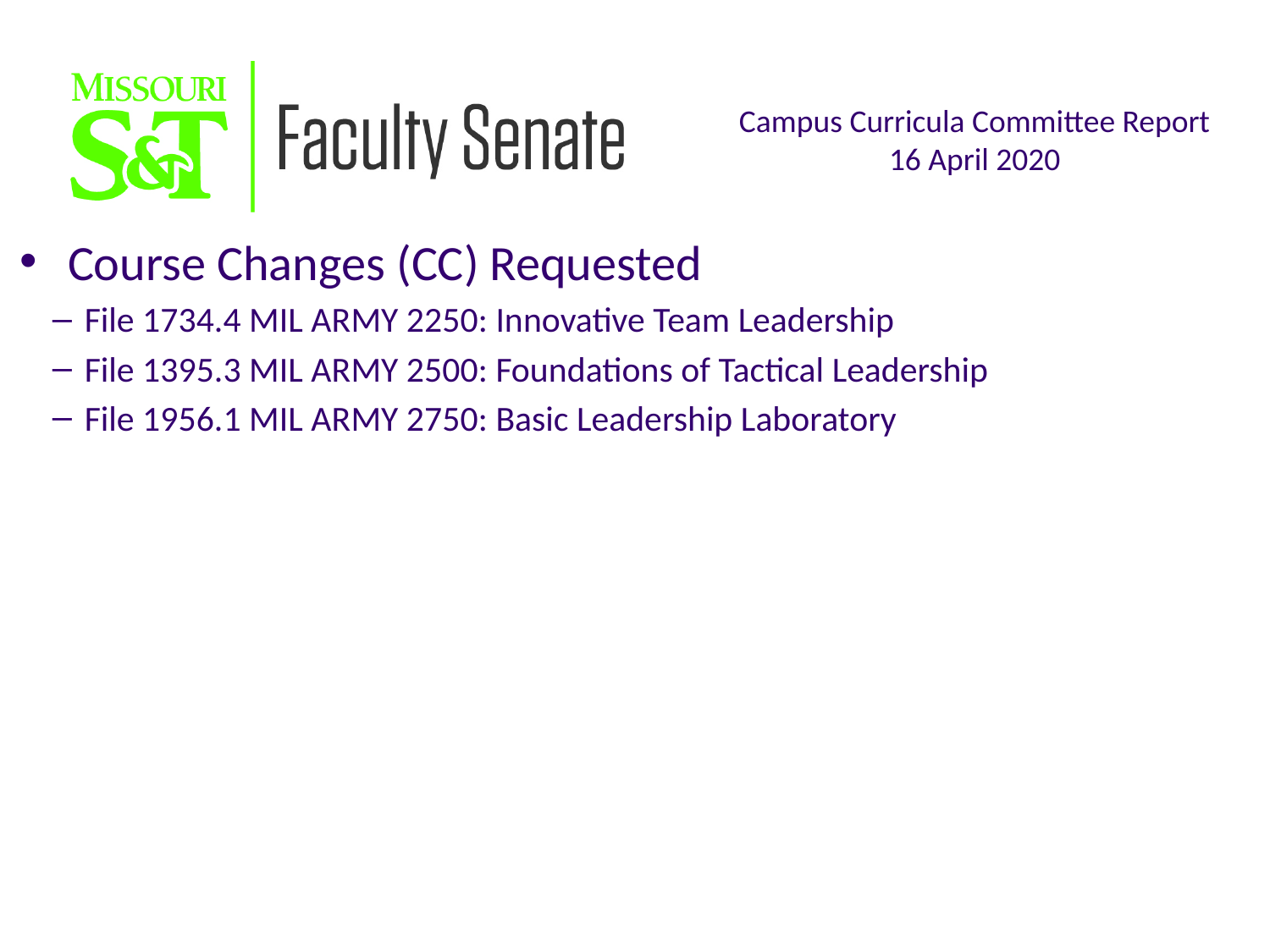

Course Changes (CC) Requested
File 1734.4 MIL ARMY 2250: Innovative Team Leadership
File 1395.3 MIL ARMY 2500: Foundations of Tactical Leadership
File 1956.1 MIL ARMY 2750: Basic Leadership Laboratory